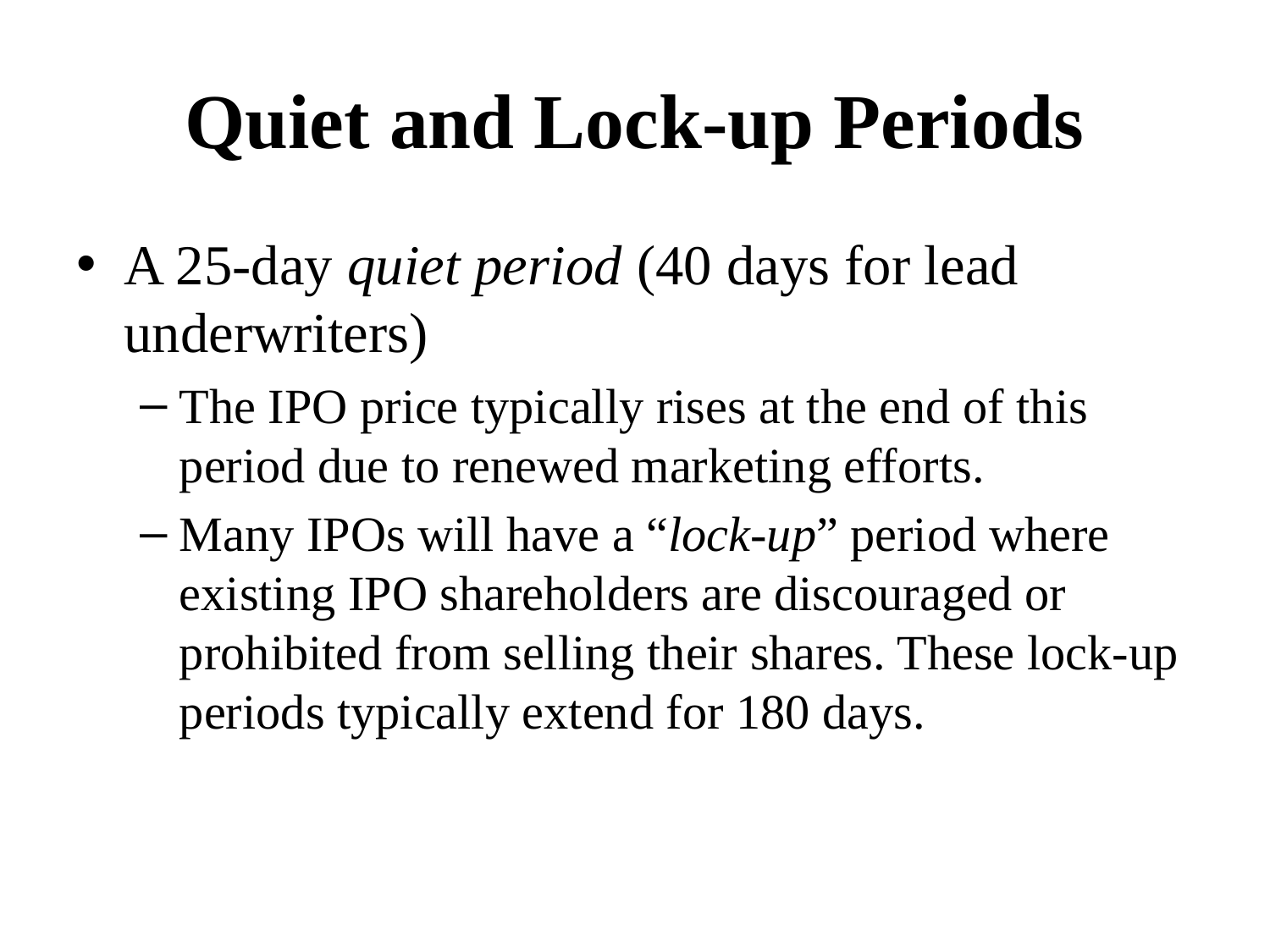

# Quiet and Lock-up Periods
A 25-day quiet period (40 days for lead underwriters)
The IPO price typically rises at the end of this period due to renewed marketing efforts.
Many IPOs will have a “lock-up” period where existing IPO shareholders are discouraged or prohibited from selling their shares. These lock-up periods typically extend for 180 days.